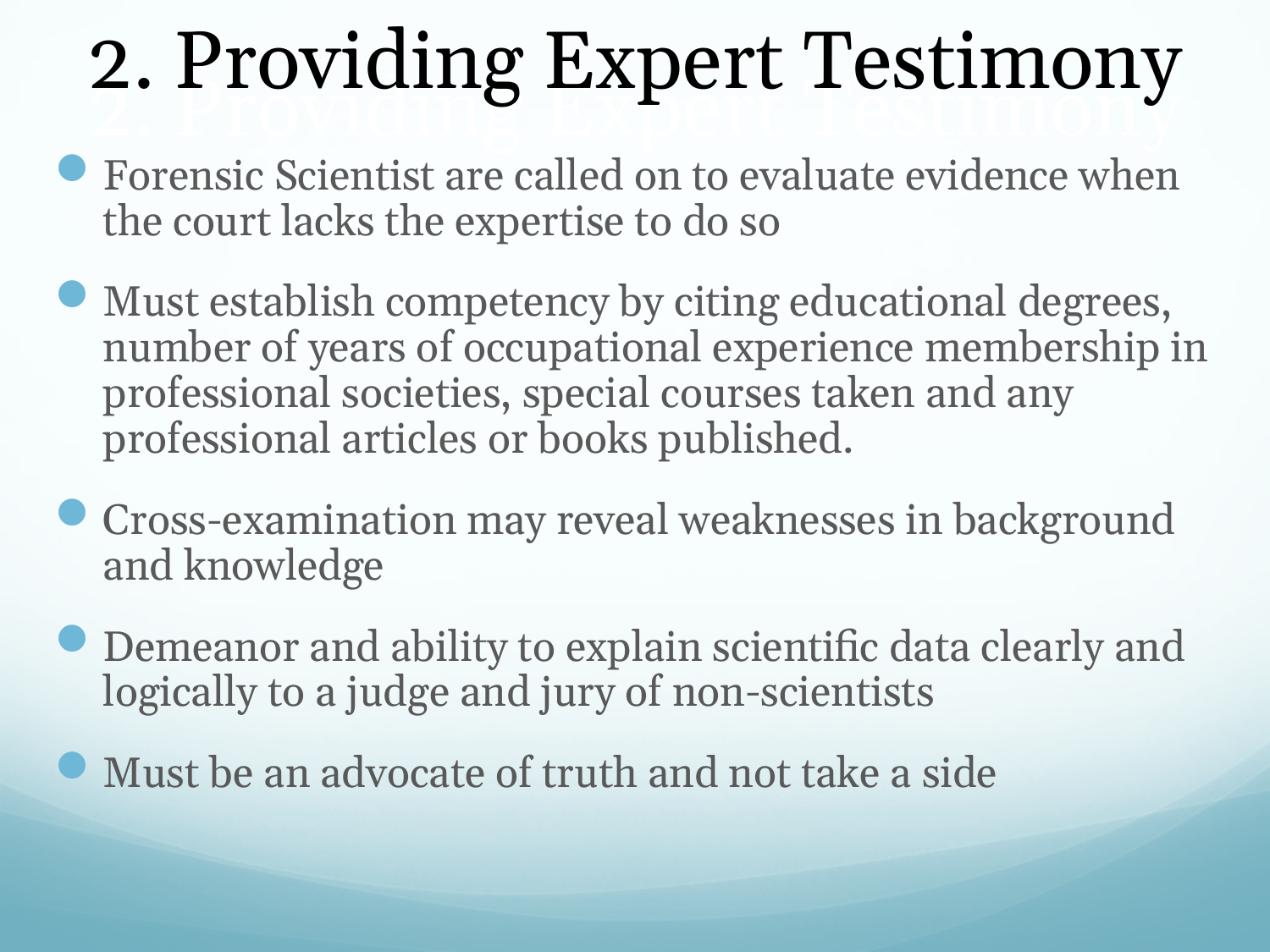

2. Providing Expert Testimony
# 2. Providing Expert Testimony

Forensic Scientist are called on to evaluate evidence when the court lacks the expertise to do so
Must establish competency by citing educational degrees, number of years of occupational experience membership in professional societies, special courses taken and any professional articles or books published.
Cross-examination may reveal weaknesses in background and knowledge
Demeanor and ability to explain scientific data clearly and logically to a judge and jury of non-scientists
Must be an advocate of truth and not take a side